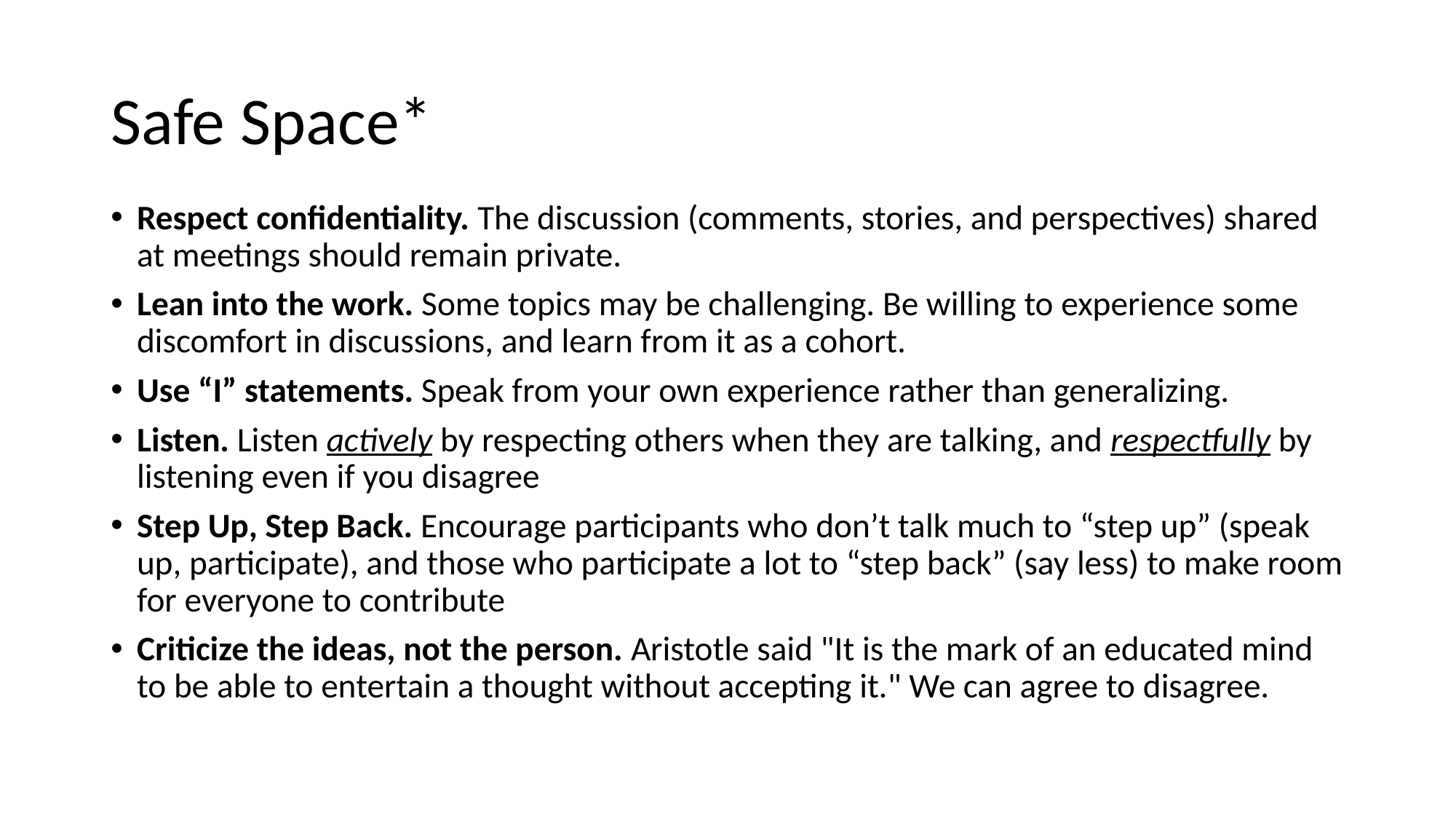

# Safe Space*
Respect confidentiality. The discussion (comments, stories, and perspectives) shared at meetings should remain private.
Lean into the work. Some topics may be challenging. Be willing to experience some discomfort in discussions, and learn from it as a cohort.
Use “I” statements. Speak from your own experience rather than generalizing.
Listen. Listen actively by respecting others when they are talking, and respectfully by listening even if you disagree
Step Up, Step Back. Encourage participants who don’t talk much to “step up” (speak up, participate), and those who participate a lot to “step back” (say less) to make room for everyone to contribute
Criticize the ideas, not the person. Aristotle said "It is the mark of an educated mind to be able to entertain a thought without accepting it." We can agree to disagree.